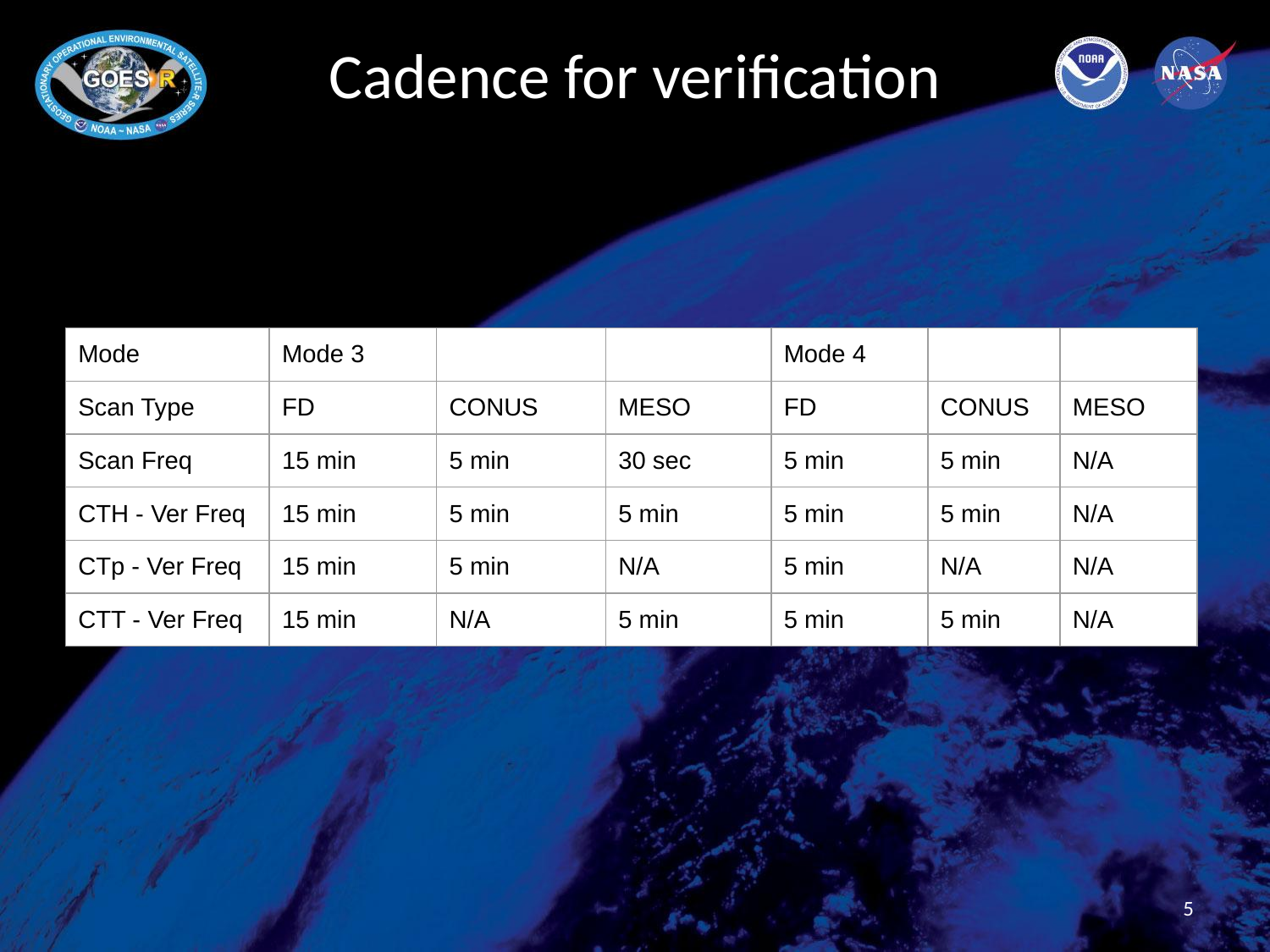

# Cadence for verification

| Mode | Mode 3 |  |  | Mode 4 |  |  |
| --- | --- | --- | --- | --- | --- | --- |
| Scan Type | FD | CONUS | MESO | FD | CONUS | MESO |
| Scan Freq | 15 min | 5 min | 30 sec | 5 min | 5 min | N/A |
| CTH - Ver Freq | 15 min | 5 min | 5 min | 5 min | 5 min | N/A |
| CTp - Ver Freq | 15 min | 5 min | N/A | 5 min | N/A | N/A |
| CTT - Ver Freq | 15 min | N/A | 5 min | 5 min | 5 min | N/A |
5